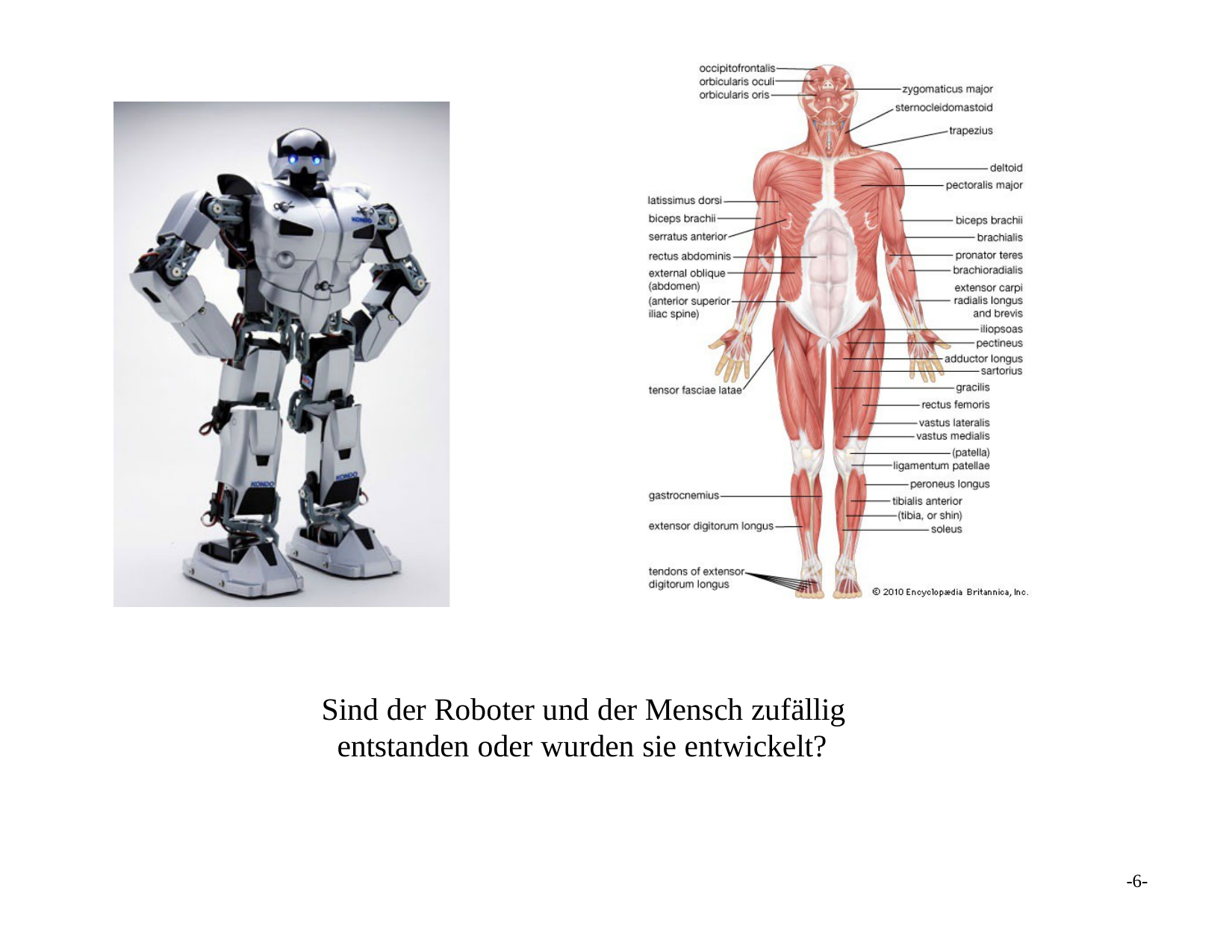

Sind der Roboter und der Mensch zufällig entstanden oder wurden sie entwickelt?
-6-